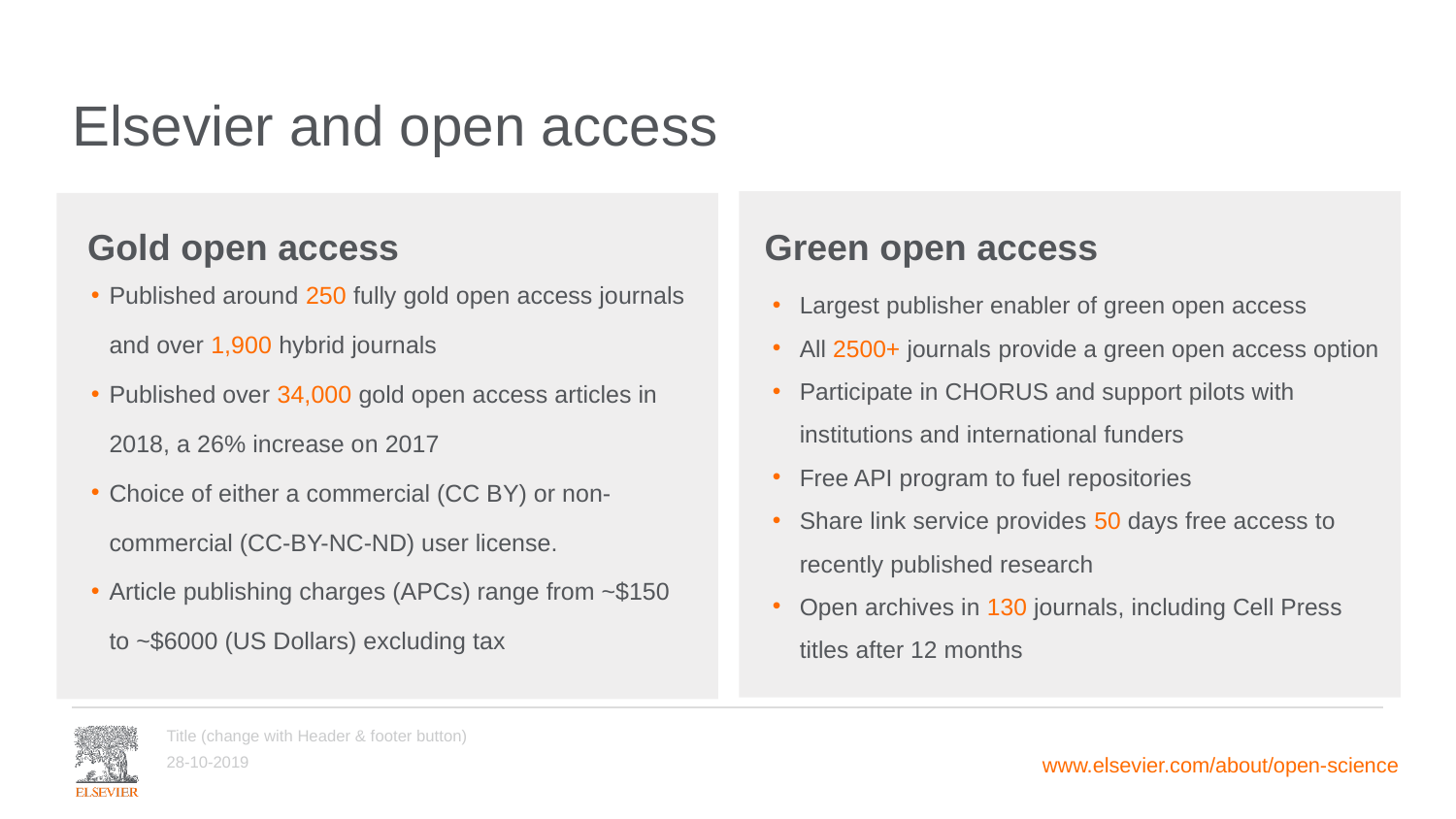

# Elsevier and open access

Gold open access
Green open access
Published around 250 fully gold open access journals and over 1,900 hybrid journals
Published over 34,000 gold open access articles in 2018, a 26% increase on 2017
Choice of either a commercial (CC BY) or non-commercial (CC-BY-NC-ND) user license.
Article publishing charges (APCs) range from ~$150 to ~$6000 (US Dollars) excluding tax

Largest publisher enabler of green open access
All 2500+ journals provide a green open access option
Participate in CHORUS and support pilots with institutions and international funders
Free API program to fuel repositories
Share link service provides 50 days free access to recently published research
Open archives in 130 journals, including Cell Press titles after 12 months

Title (change with Header & footer button)
28-10-2019